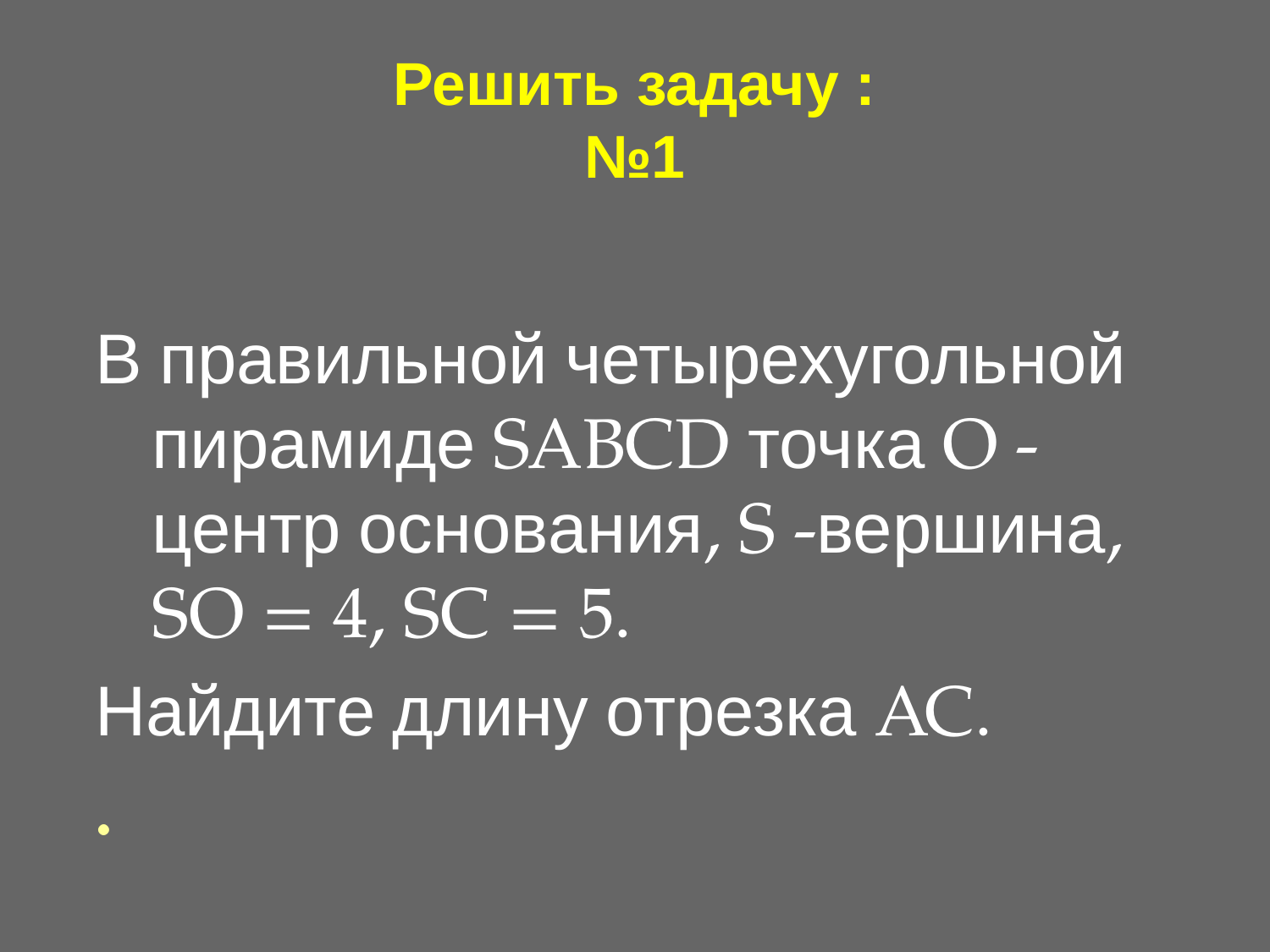

# Решить задачу : №1
В правильной четырехугольной пирамиде SABCD точка O - центр основания, S -вершина, SO = 4, SC = 5.
Найдите длину отрезка AC.
.